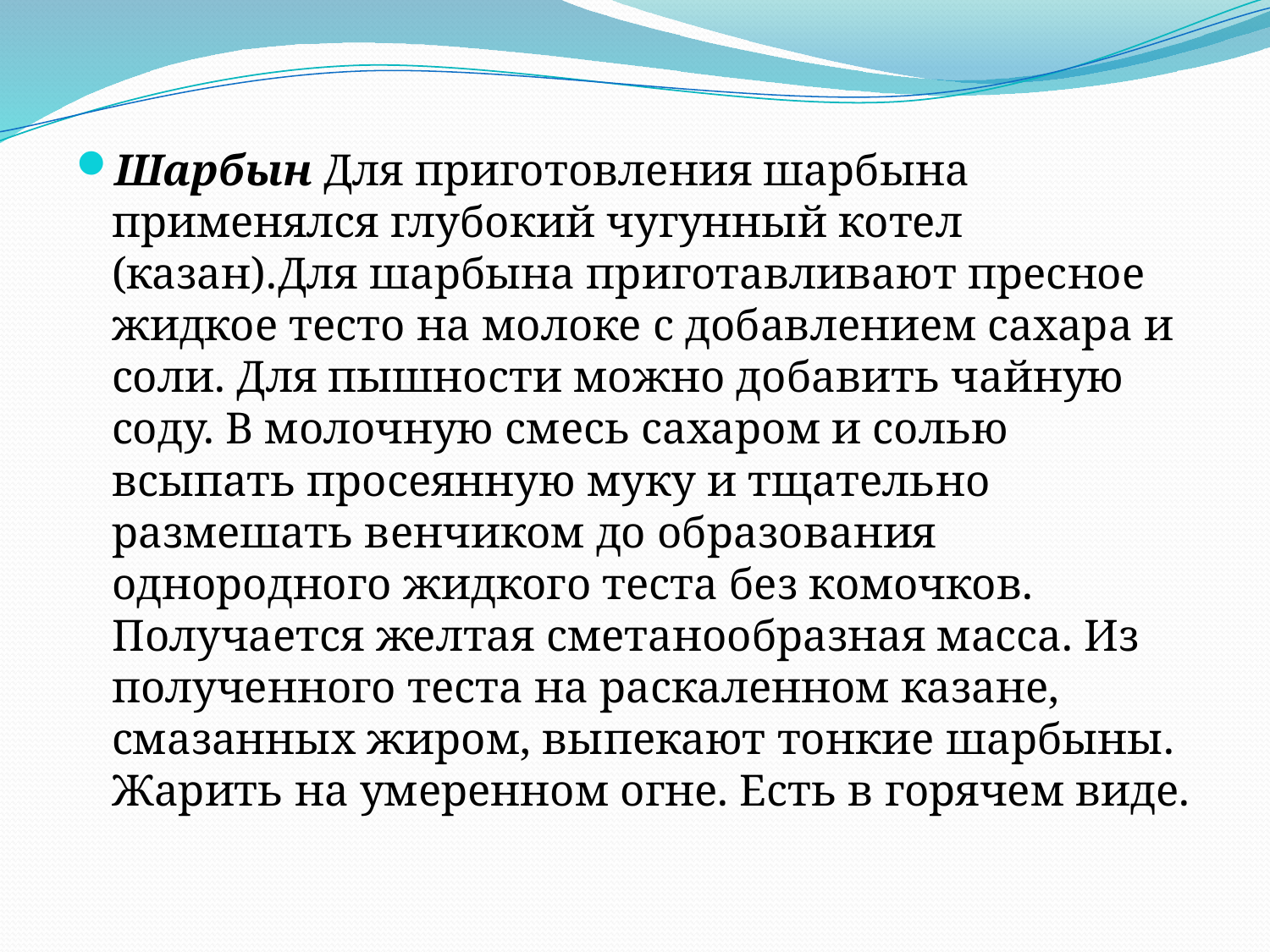

Шарбын Для приготовления шарбына применялся глубокий чугунный котел (казан).Для шарбына приготавливают пресное жидкое тесто на молоке с добавлением сахара и соли. Для пышности можно добавить чайную соду. В молочную смесь сахаром и солью всыпать просеянную муку и тщательно размешать венчиком до образования однородного жидкого теста без комочков. Получается желтая сметанообразная масса. Из полученного теста на раскаленном казане, смазанных жиром, выпекают тонкие шарбыны. Жарить на умеренном огне. Есть в горячем виде.